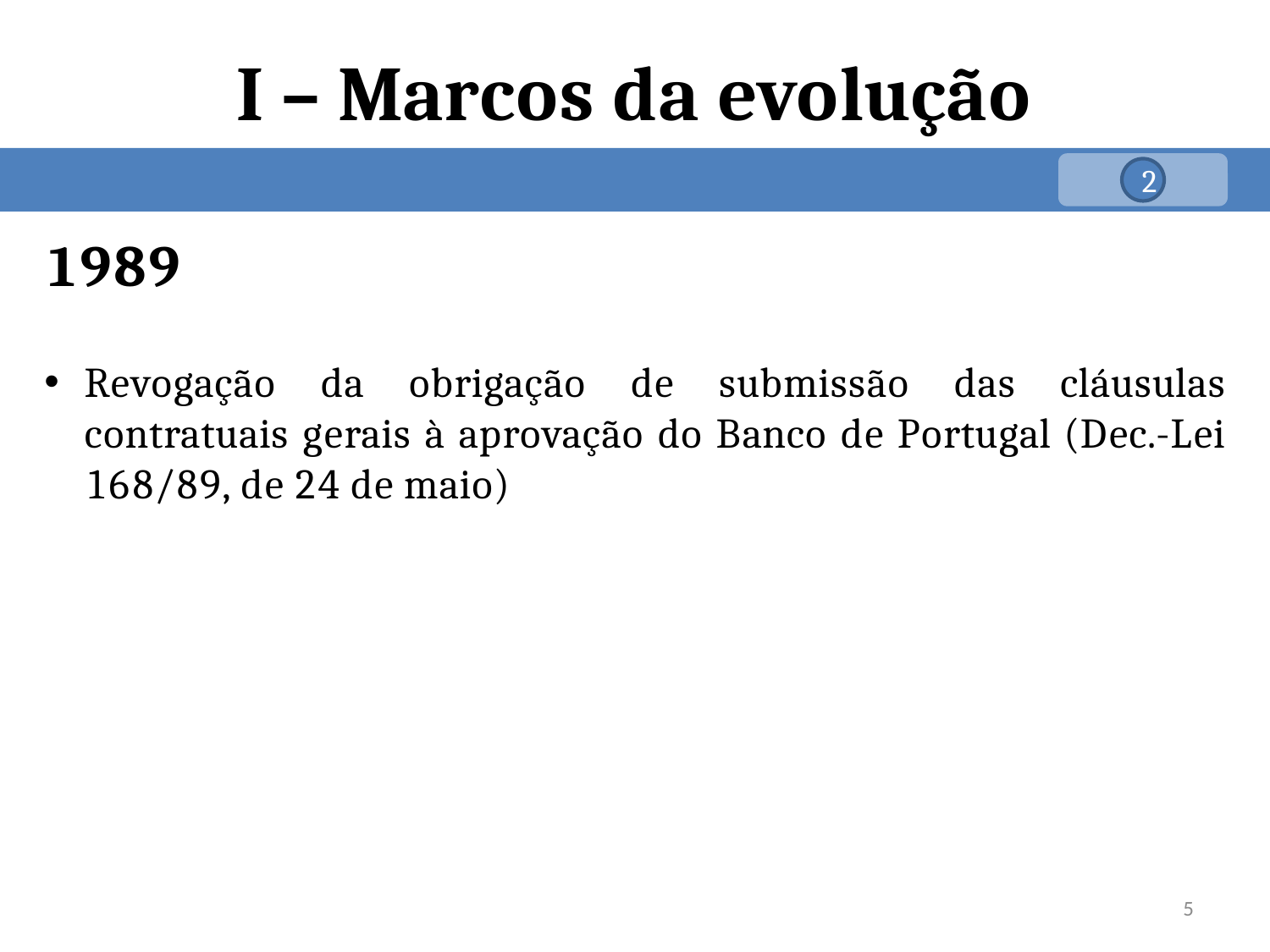

# I – Marcos da evolução

2

1989
Revogação da obrigação de submissão das cláusulas contratuais gerais à aprovação do Banco de Portugal (Dec.-Lei 168/89, de 24 de maio)
5